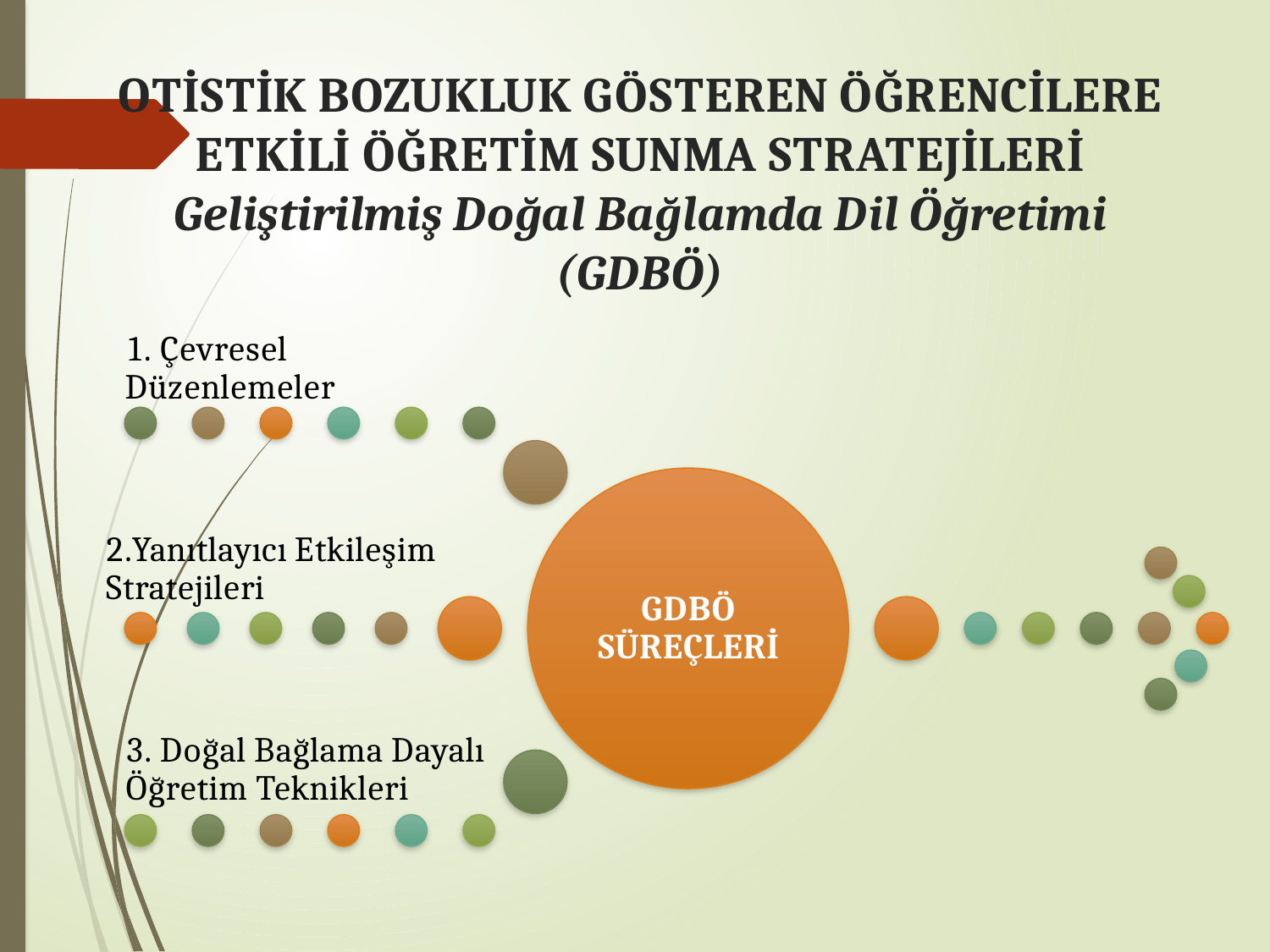

# OTİSTİK BOZUKLUK GÖSTEREN ÖĞRENCİLERE ETKİLİ ÖĞRETİM SUNMA STRATEJİLERİ Geliştirilmiş Doğal Bağlamda Dil Öğretimi (GDBÖ)
GDBÖ SÜREÇLERİ
1. Çevresel Düzenlemeler
2.Yanıtlayıcı Etkileşim Stratejileri
3. Doğal Bağlama Dayalı Öğretim Teknikleri